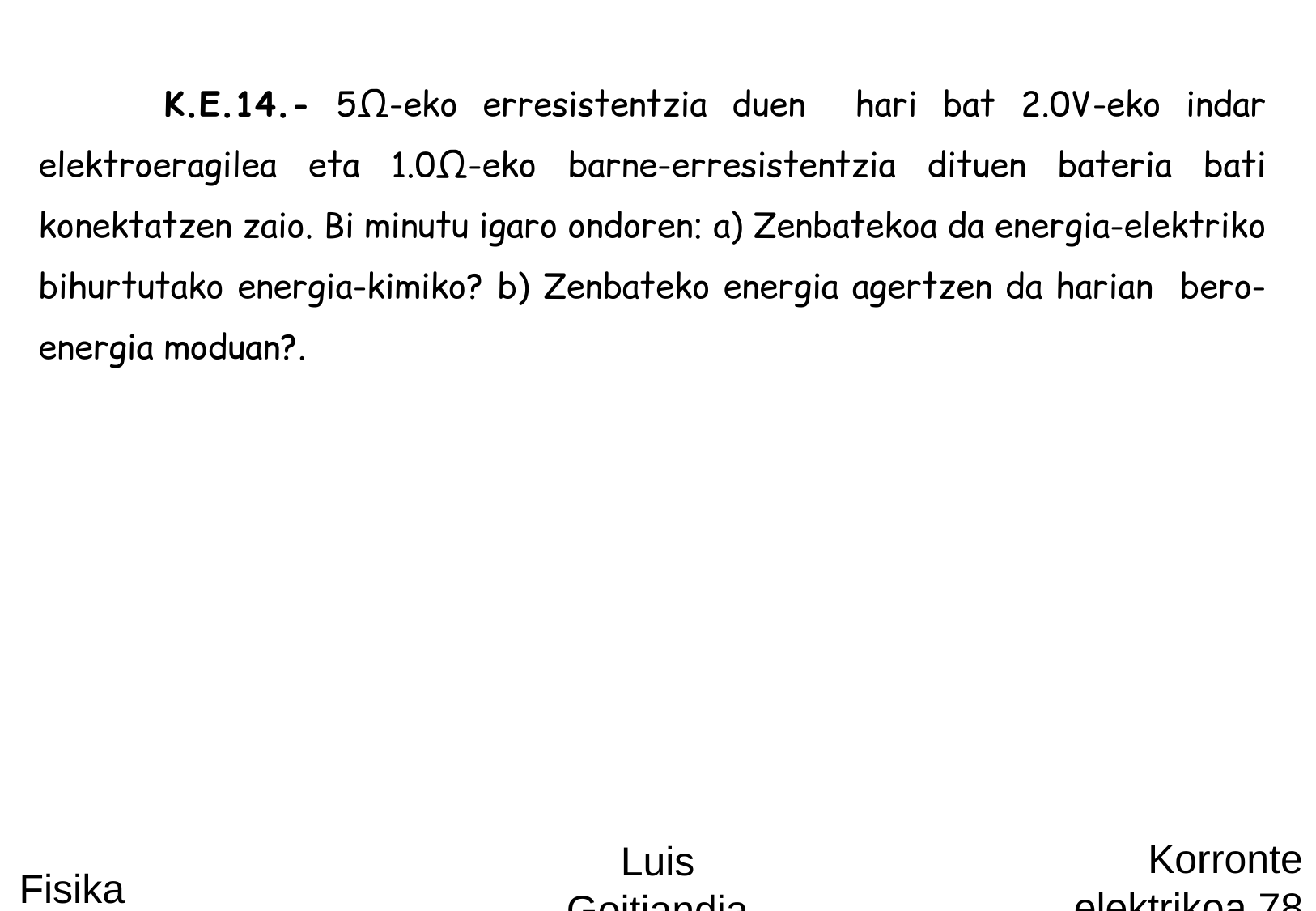

K.E.14.- 5Ω-eko erresistentzia duen  hari bat 2.0V-eko indar elektroeragilea eta 1.0Ω-eko barne-erresistentzia dituen bateria bati konektatzen zaio. Bi minutu igaro ondoren: a) Zenbatekoa da energia-elektriko bihurtutako energia-kimiko? b) Zenbateko energia agertzen da harian  bero-energia moduan?.